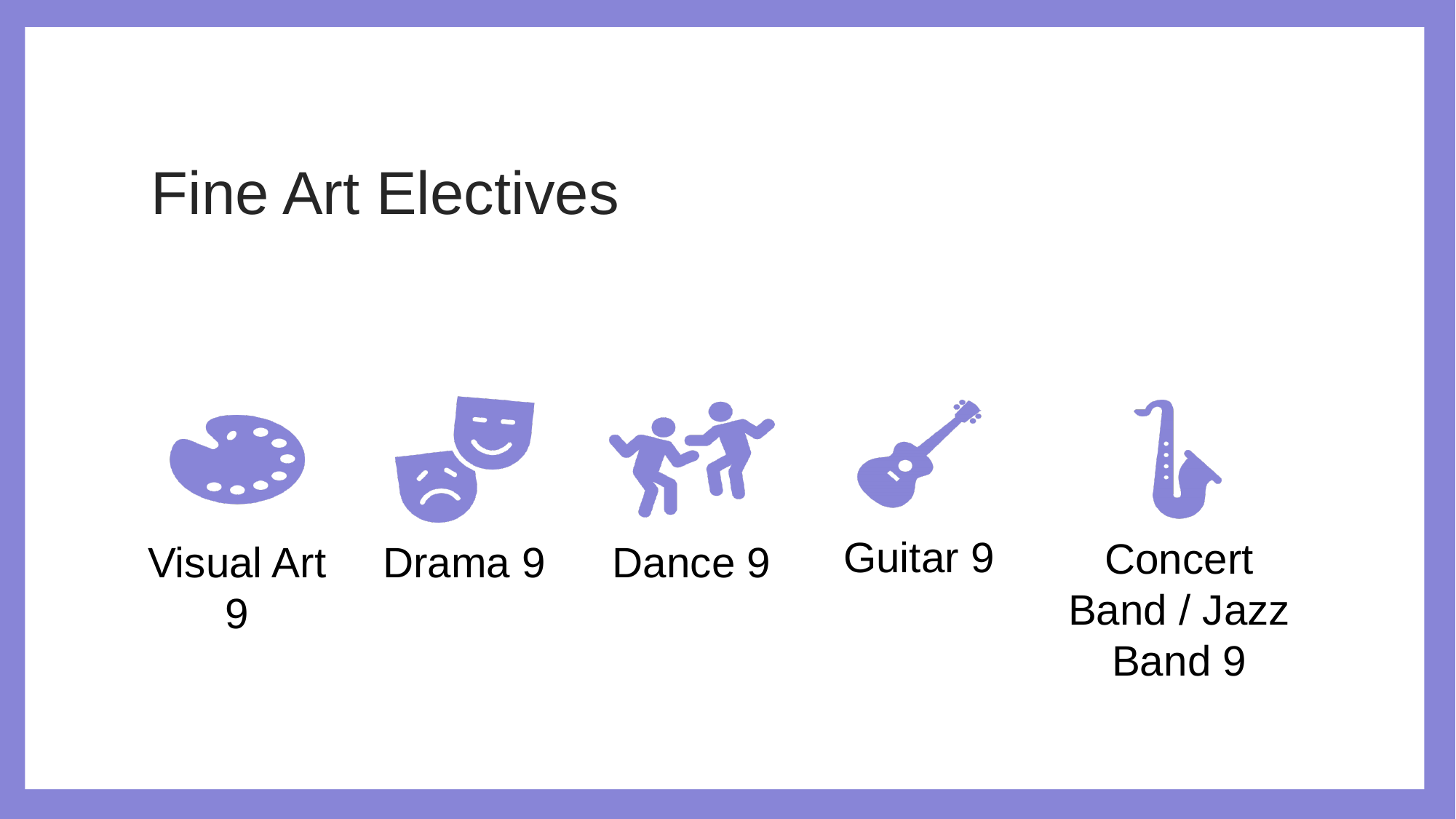

# Fine Art Electives
Visual Art 9
Drama 9
Dance 9
Guitar 9
Concert Band / Jazz Band 9